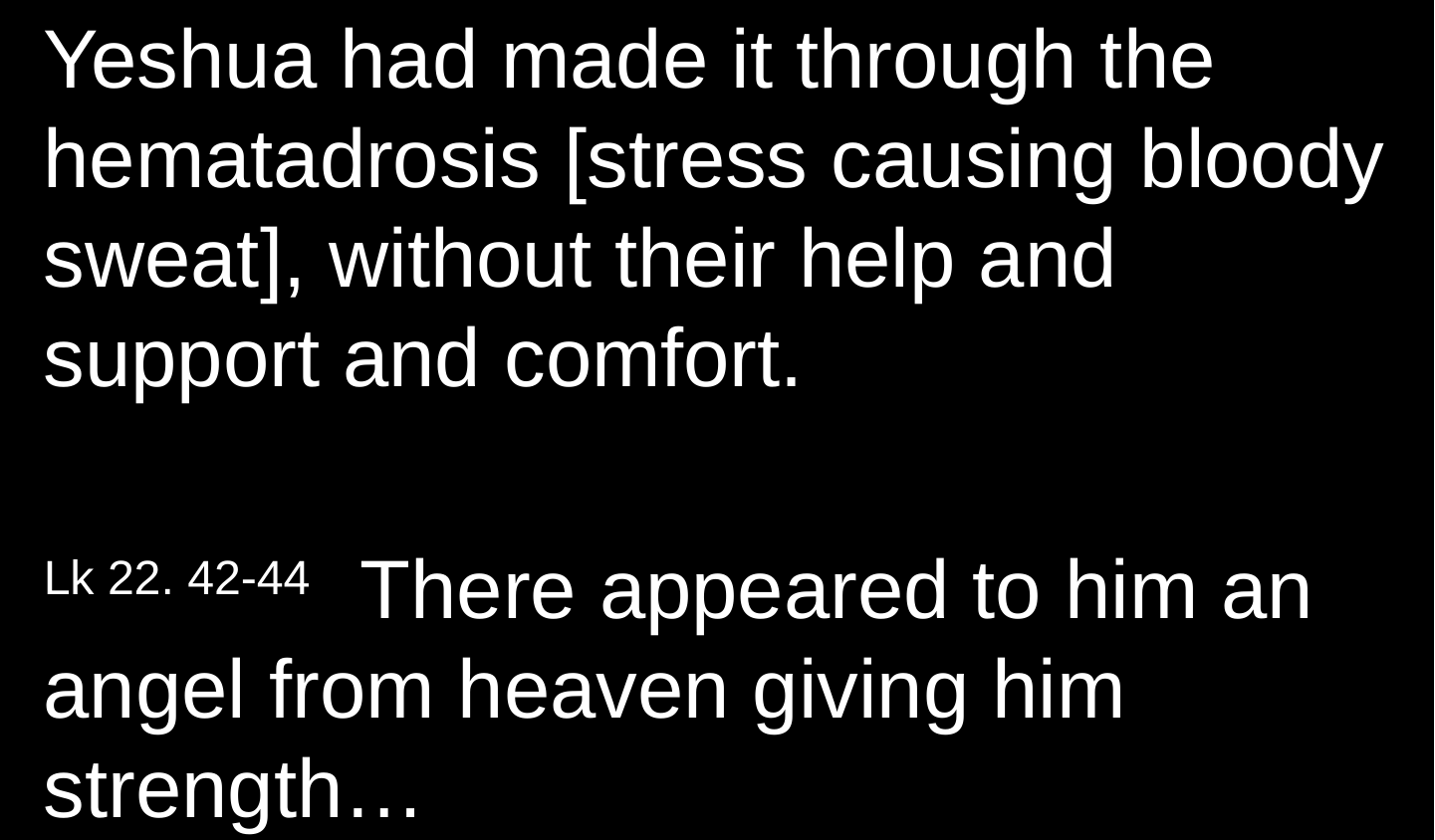

Yeshua had made it through the hematadrosis [stress causing bloody sweat], without their help and support and comfort.

Lk 22. 42-44   There appeared to him an angel from heaven giving him strength…